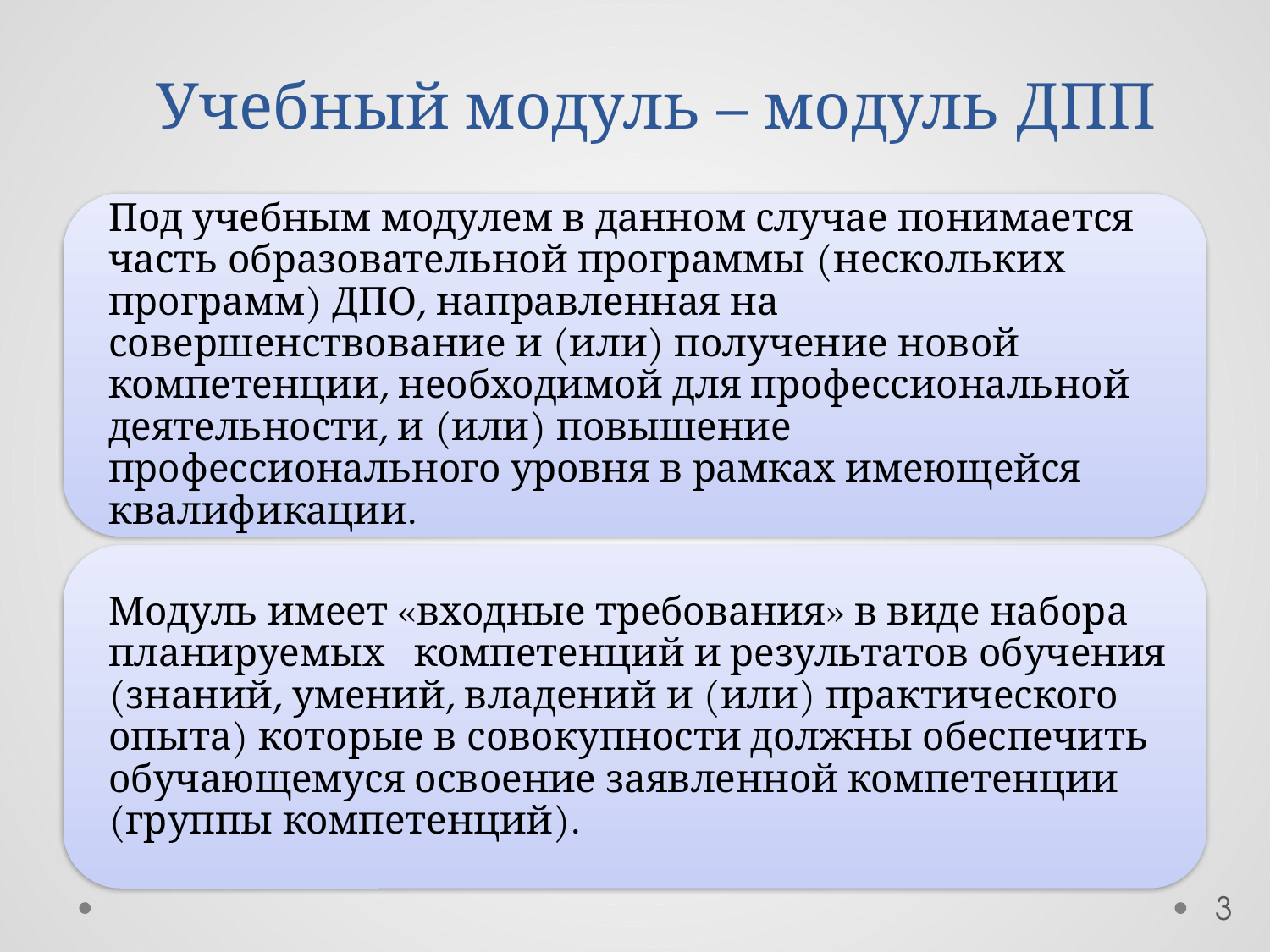

# Учебный модуль – модуль ДПП
Под учебным модулем в данном случае понимается часть образовательной программы (нескольких программ) ДПО, направленная на совершенствование и (или) получение новой компетенции, необходимой для профессиональной деятельности, и (или) повышение профессионального уровня в рамках имеющейся квалификации.
Модуль имеет «входные требования» в виде набора планируемых   компетенций и результатов обучения (знаний, умений, владений и (или) практического опыта) которые в совокупности должны обеспечить обучающемуся освоение заявленной компетенции (группы компетенций).
3